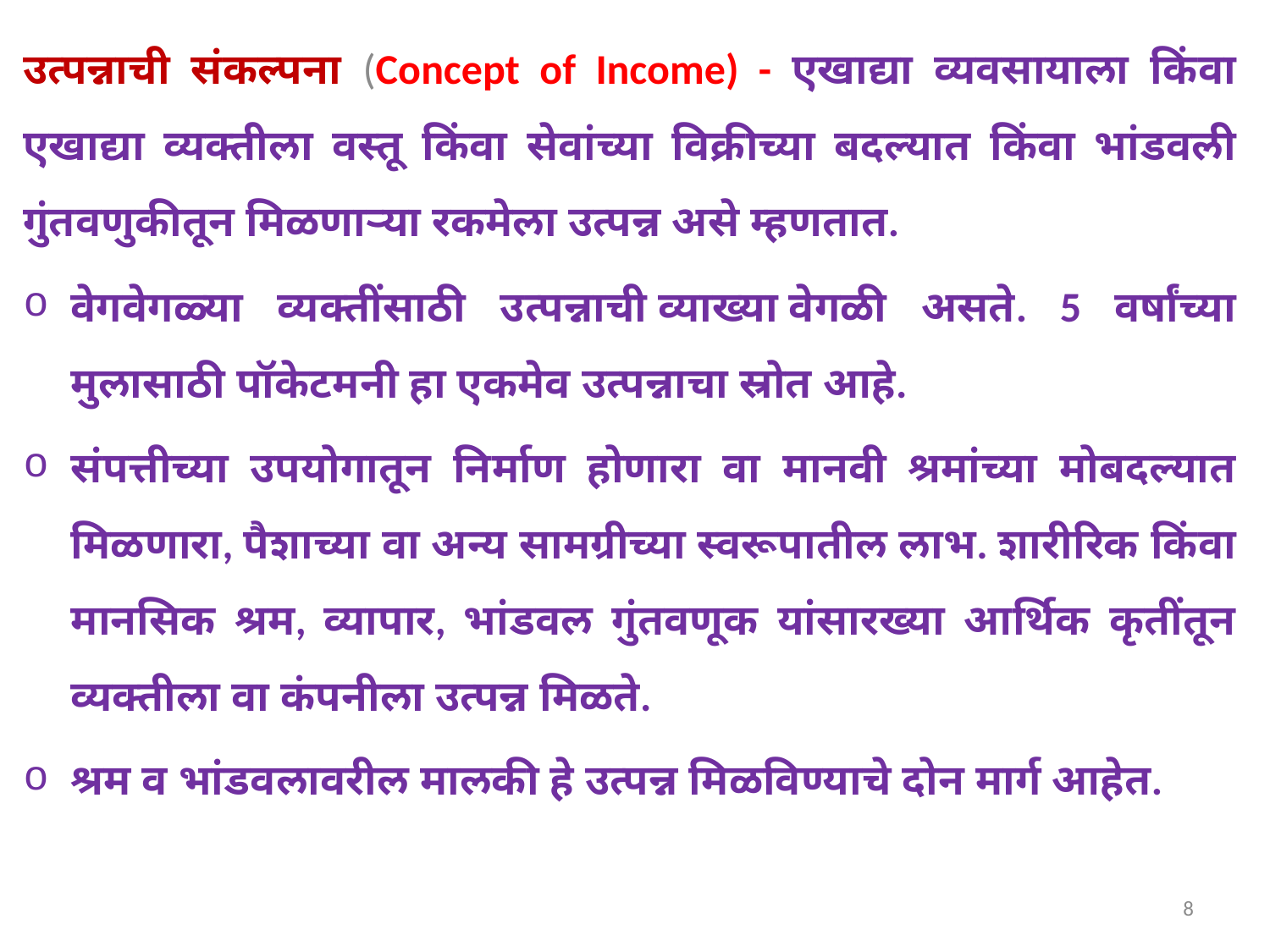

उत्पन्नाची संकल्पना (Concept of Income) - एखाद्या व्यवसायाला किंवा एखाद्या व्यक्तीला वस्तू किंवा सेवांच्या विक्रीच्या बदल्यात किंवा भांडवली गुंतवणुकीतून मिळणाऱ्या रकमेला उत्पन्न असे म्हणतात.
वेगवेगळ्या व्यक्तींसाठी उत्पन्नाची व्याख्या वेगळी असते. 5 वर्षांच्या मुलासाठी पॉकेटमनी हा एकमेव उत्पन्नाचा स्रोत आहे.
संपत्तीच्या उपयोगातून निर्माण होणारा वा मानवी श्रमांच्या मोबदल्यात मिळणारा, पैशाच्या वा अन्य सामग्रीच्या स्वरूपातील लाभ. शारीरिक किंवा मानसिक श्रम, व्यापार, भांडवल गुंतवणूक यांसारख्या आर्थिक कृतींतून व्यक्तीला वा कंपनीला उत्पन्न मिळते.
श्रम व भांडवलावरील मालकी हे उत्पन्न मिळविण्याचे दोन मार्ग आहेत.

8